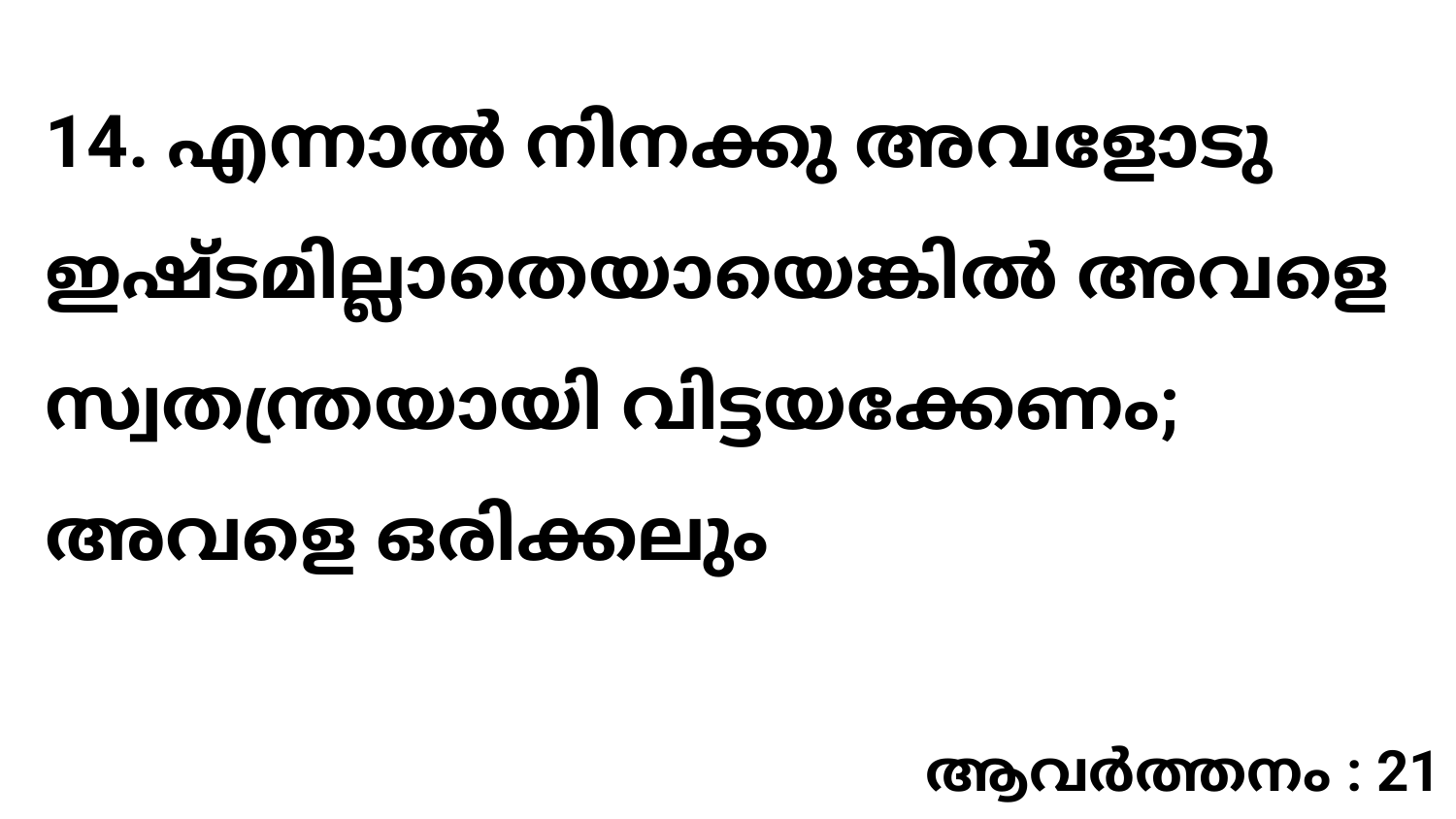

14. എന്നാൽ നിനക്കു അവളോടു ഇഷ്ടമില്ലാതെയായെങ്കിൽ അവളെ സ്വതന്ത്രയായി വിട്ടയക്കേണം; അവളെ ഒരിക്കലും
ആവർത്തനം : 21